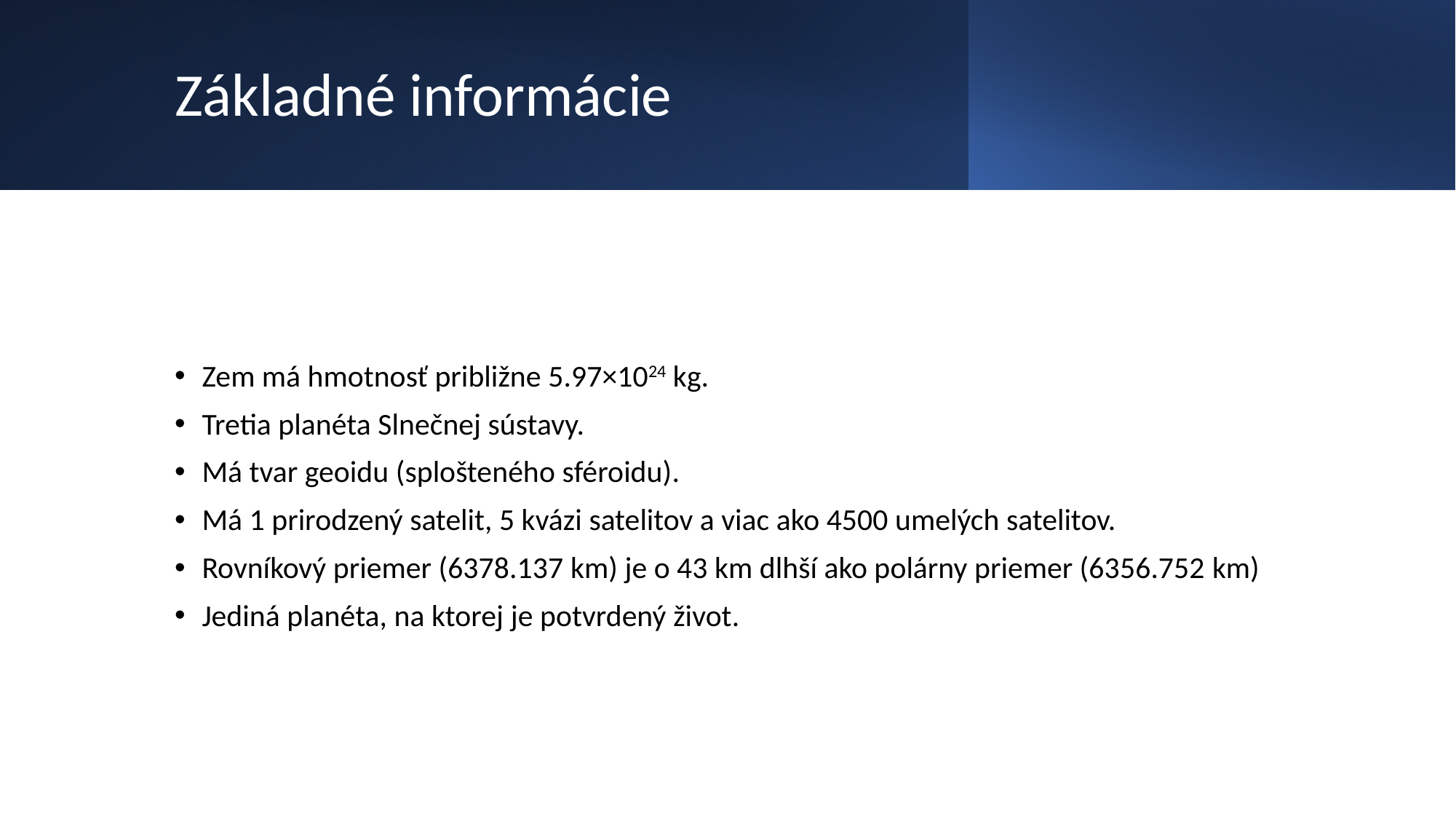

# Základné informácie
Zem má hmotnosť približne 5.97×1024 kg.
Tretia planéta Slnečnej sústavy.
Má tvar geoidu (splošteného sféroidu).
Má 1 prirodzený satelit, 5 kvázi satelitov a viac ako 4500 umelých satelitov.
Rovníkový priemer (6378.137 km) je o 43 km dlhší ako polárny priemer (6356.752 km)
Jediná planéta, na ktorej je potvrdený život.